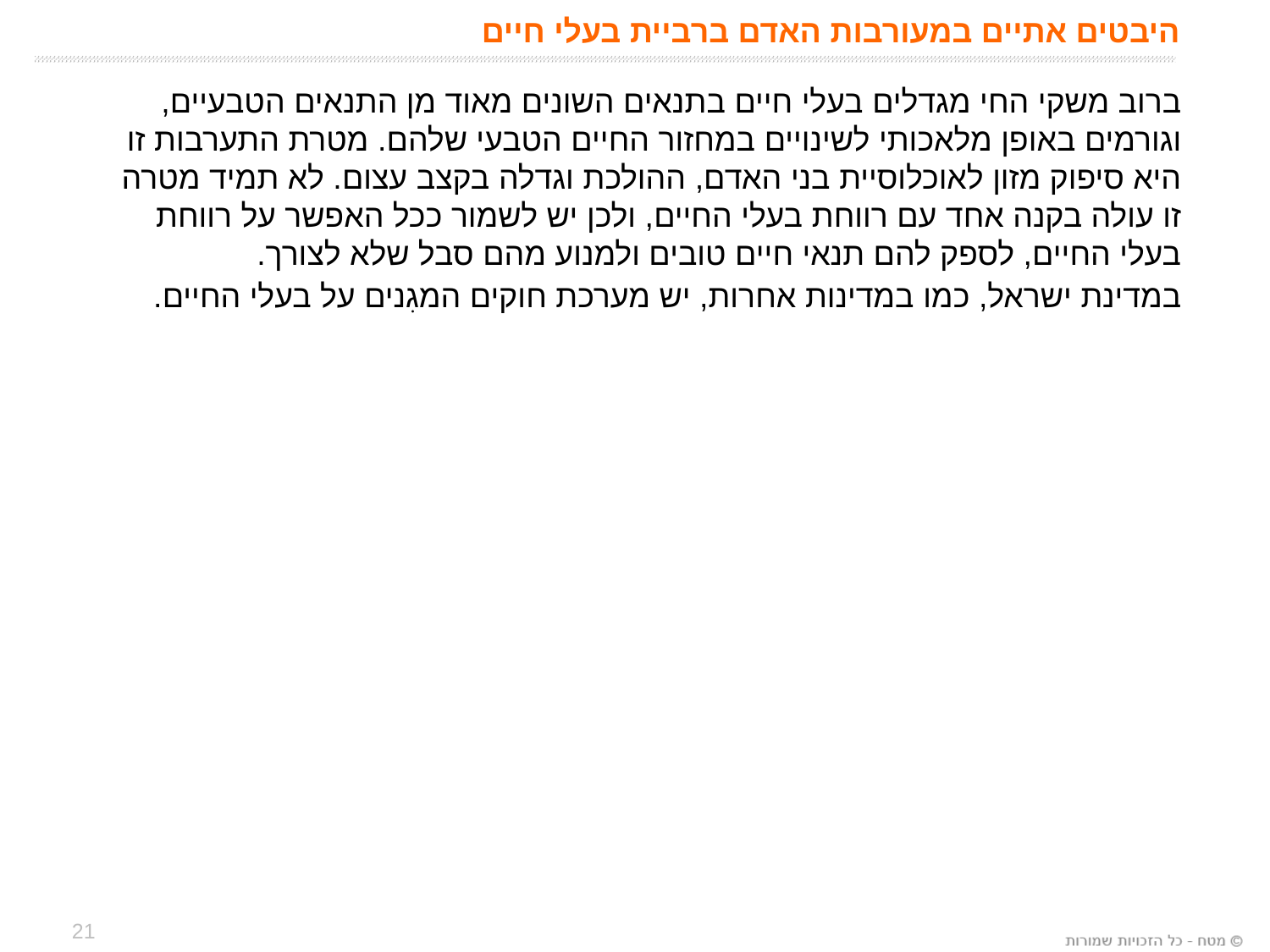

היבטים אתיים במעורבות האדם ברביית בעלי חיים

ברוב משקי החי מגדלים בעלי חיים בתנאים השונים מאוד מן התנאים הטבעיים, וגורמים באופן מלאכותי לשינויים במחזור החיים הטבעי שלהם. מטרת התערבות זו היא סיפוק מזון לאוכלוסיית בני האדם, ההולכת וגדלה בקצב עצום. לא תמיד מטרה זו עולה בקנה אחד עם רווחת בעלי החיים, ולכן יש לשמור ככל האפשר על רווחת בעלי החיים, לספק להם תנאי חיים טובים ולמנוע מהם סבל שלא לצורך.
במדינת ישראל, כמו במדינות אחרות, יש מערכת חוקים המגִנים על בעלי החיים.
21